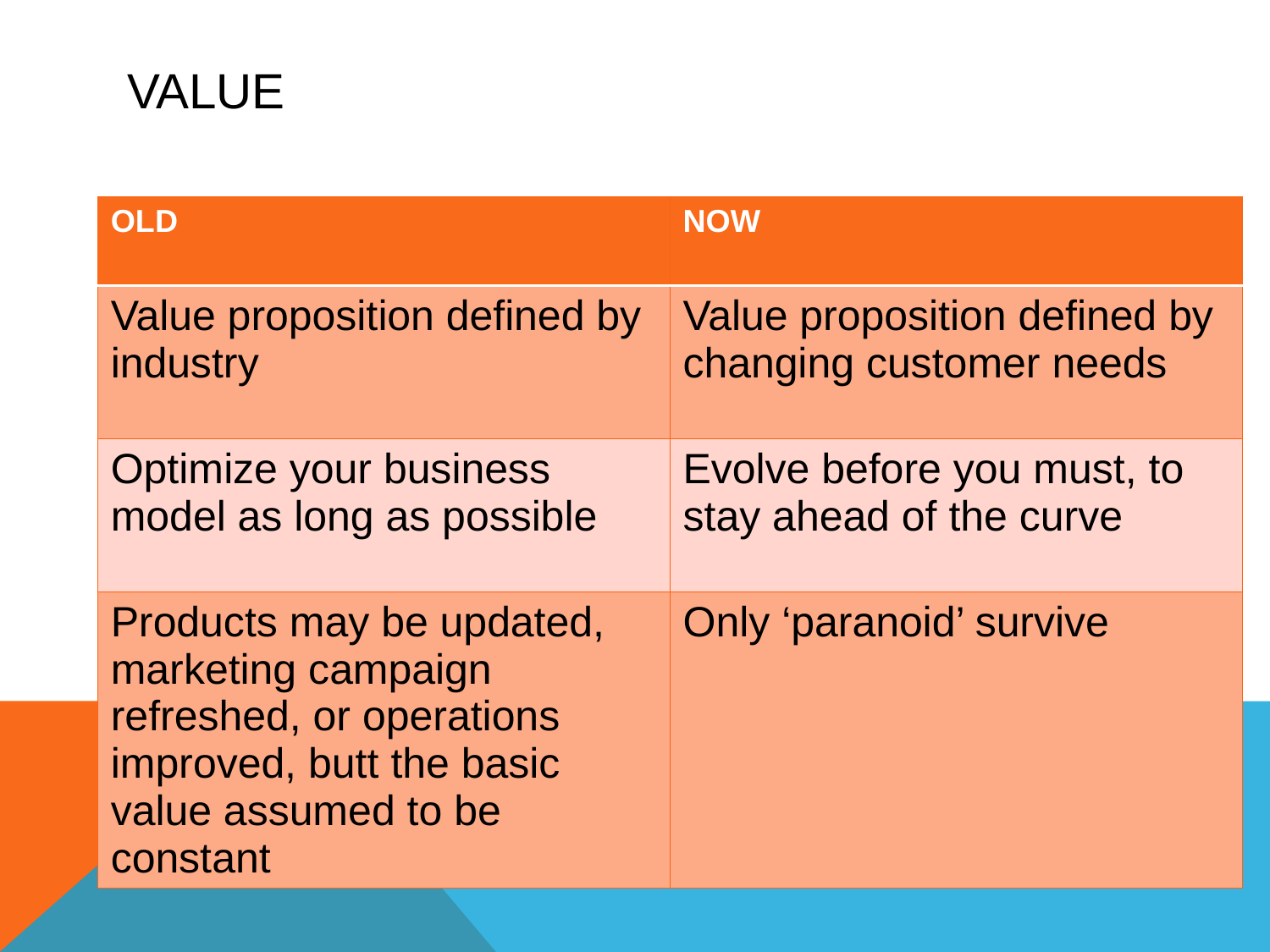

# VALUE
| OLD | NOW |
| --- | --- |
| Value proposition defined by industry | Value proposition defined by changing customer needs |
| Optimize your business model as long as possible | Evolve before you must, to stay ahead of the curve |
| Products may be updated, marketing campaign refreshed, or operations improved, butt the basic value assumed to be constant | Only ‘paranoid’ survive |